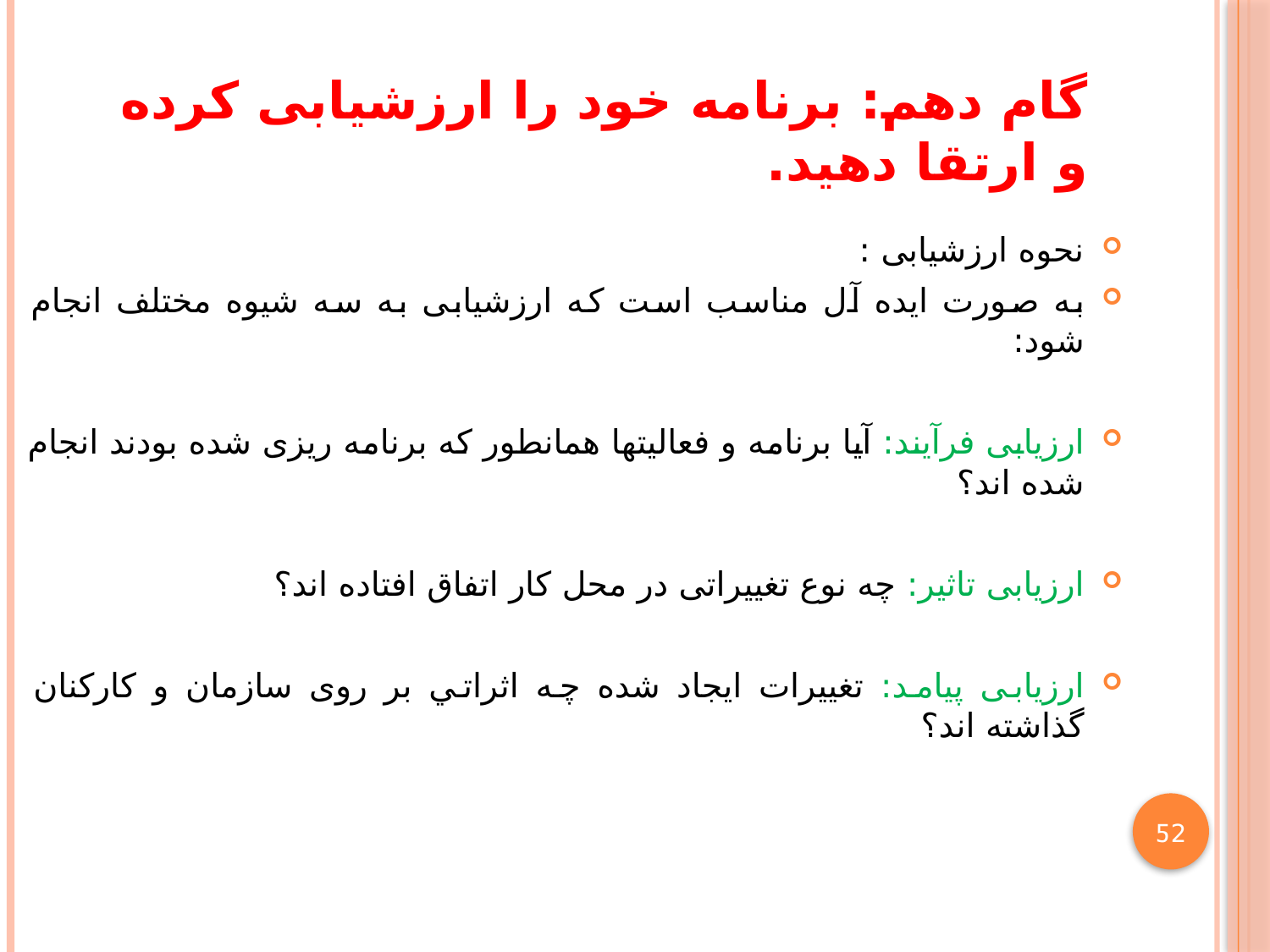

# گام دهم: برنامه خود را ارزشیابی کرده و ارتقا دهید.
نحوه ارزشیابی :
به صورت ایده آل مناسب است که ارزشیابی به سه شیوه مختلف انجام شود:

ارزیابی فرآیند: آیا برنامه و فعالیتها همانطور که برنامه ریزی شده بودند انجام شده اند؟

ارزیابی تاثیر: چه نوع تغییراتی در محل کار اتفاق افتاده اند؟

ارزیابی پیامد: تغییرات ایجاد شده چه اثراتي بر روی سازمان و کارکنان گذاشته اند؟
52